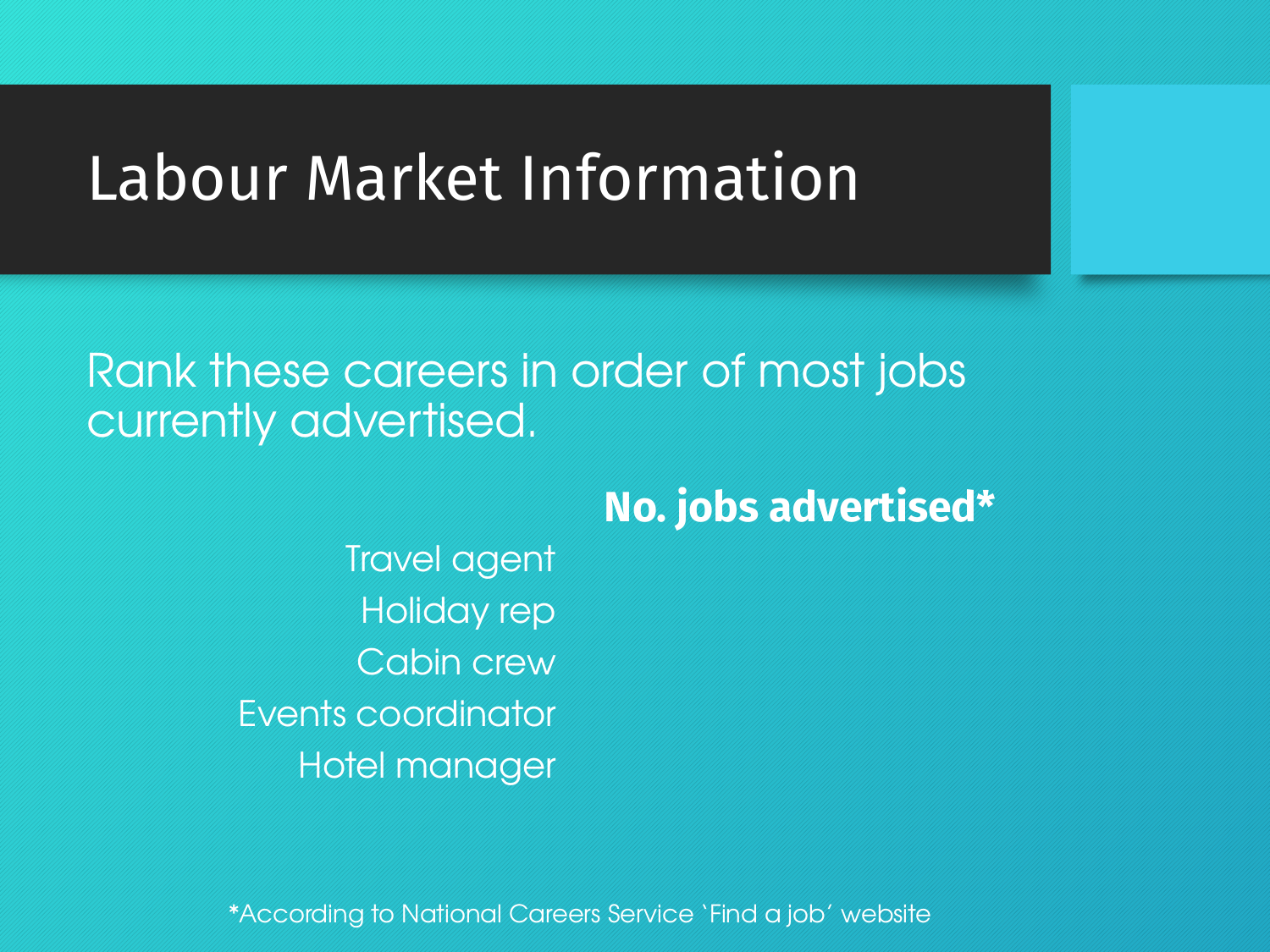

# Labour Market Information
Rank these careers in order of most jobs currently advertised.

                     *According to National Careers Service ‘Find a job’ website
|  | No. jobs advertised\* |
| --- | --- |
| Travel agent |  |
| Holiday rep |  |
| Cabin crew |  |
| Events coordinator |  |
| Hotel manager |  |